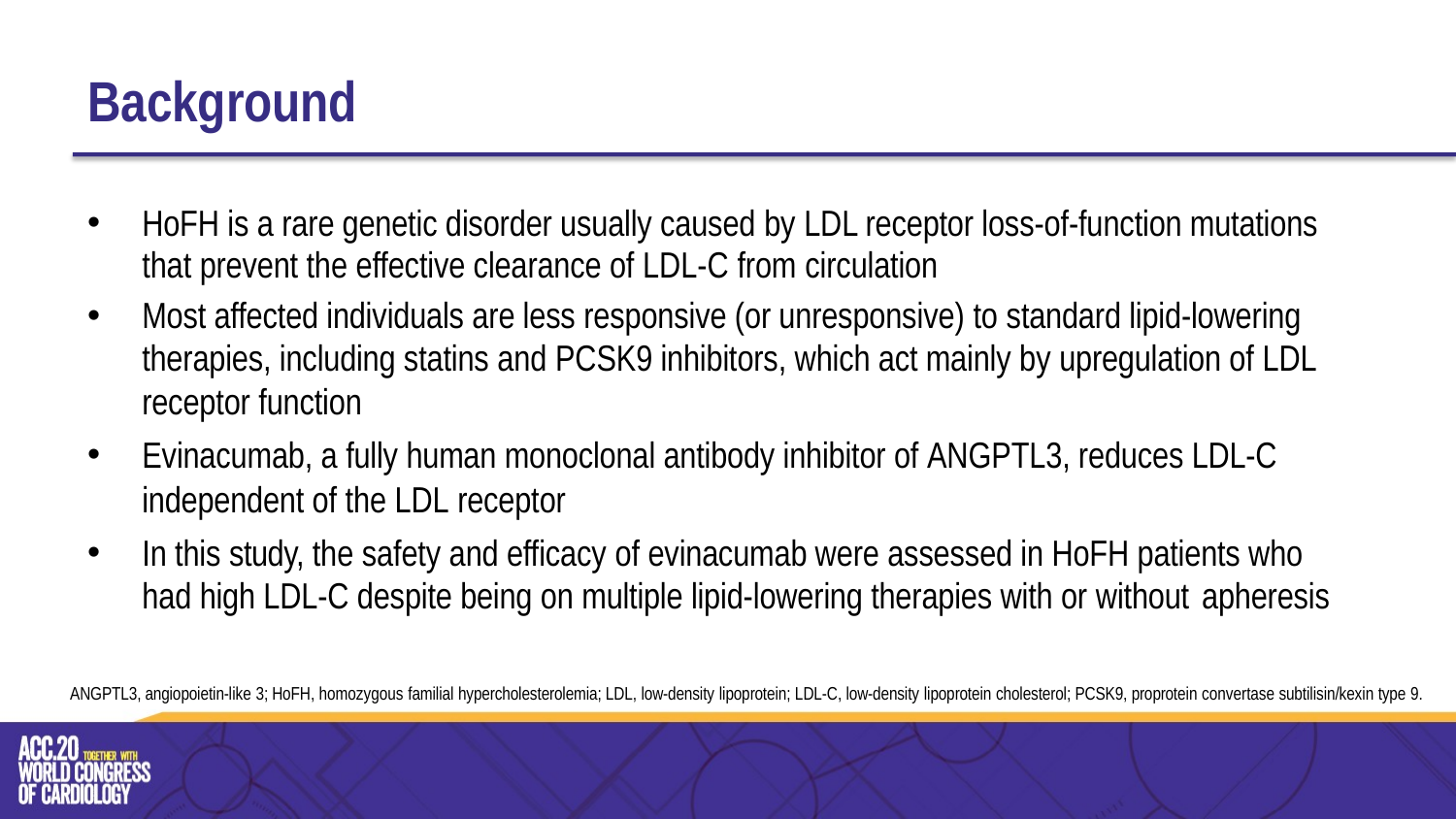

# Background
HoFH is a rare genetic disorder usually caused by LDL receptor loss-of-function mutations  that prevent the effective clearance of LDL-C from circulation
Most affected individuals are less responsive (or unresponsive) to standard lipid-lowering  therapies, including statins and PCSK9 inhibitors, which act mainly by upregulation of LDL  receptor function
Evinacumab, a fully human monoclonal antibody inhibitor of ANGPTL3, reduces LDL-C  independent of the LDL receptor
In this study, the safety and efficacy of evinacumab were assessed in HoFH patients who  had high LDL-C despite being on multiple lipid-lowering therapies with or without apheresis
ANGPTL3, angiopoietin-like 3; HoFH, homozygous familial hypercholesterolemia; LDL, low-density lipoprotein; LDL-C, low-density lipoprotein cholesterol; PCSK9, proprotein convertase subtilisin/kexin type 9.